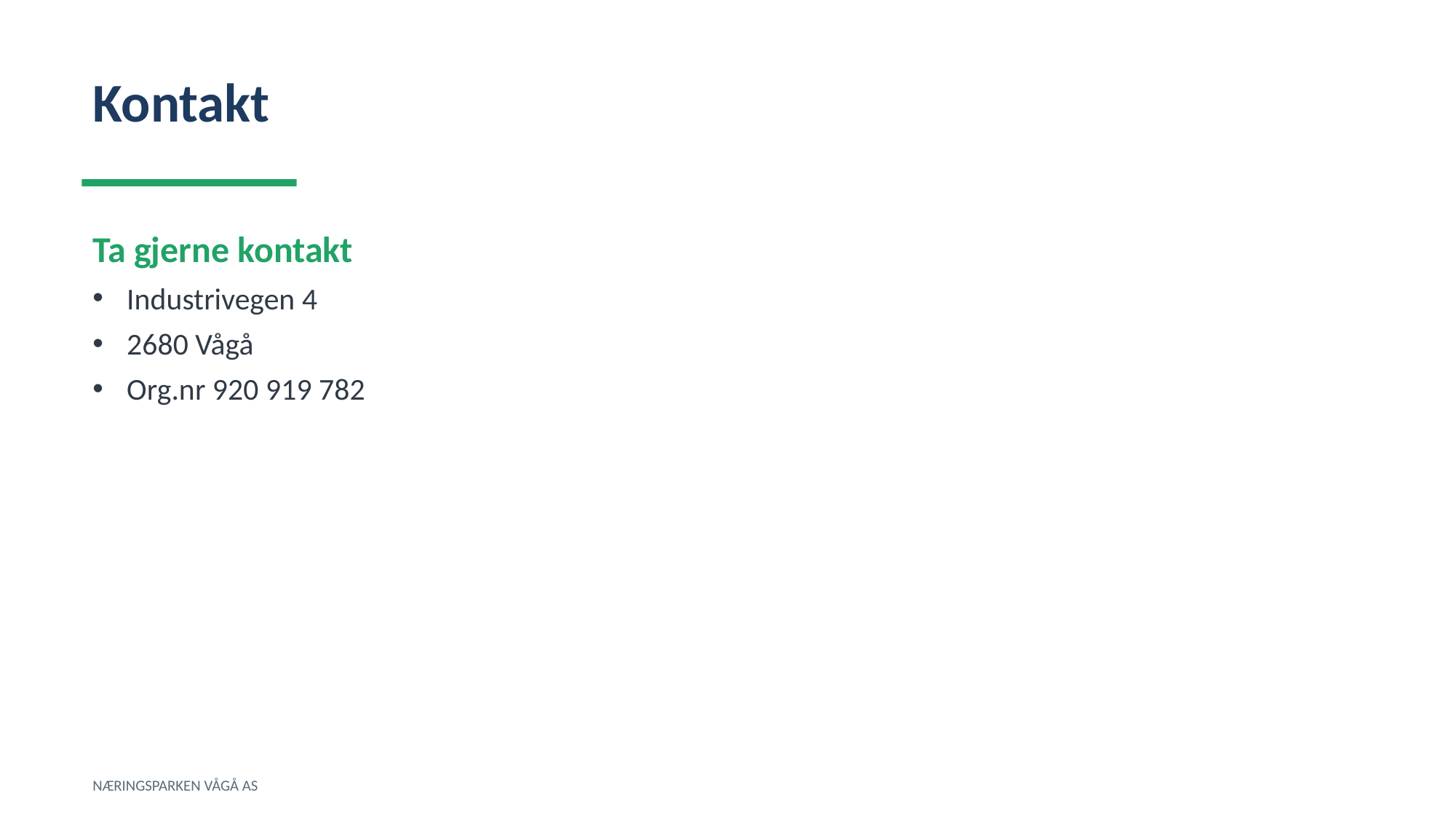

Kontakt

Ta gjerne kontakt
Industrivegen 4
2680 Vågå
Org.nr 920 919 782
NÆRINGSPARKEN VÅGÅ AS